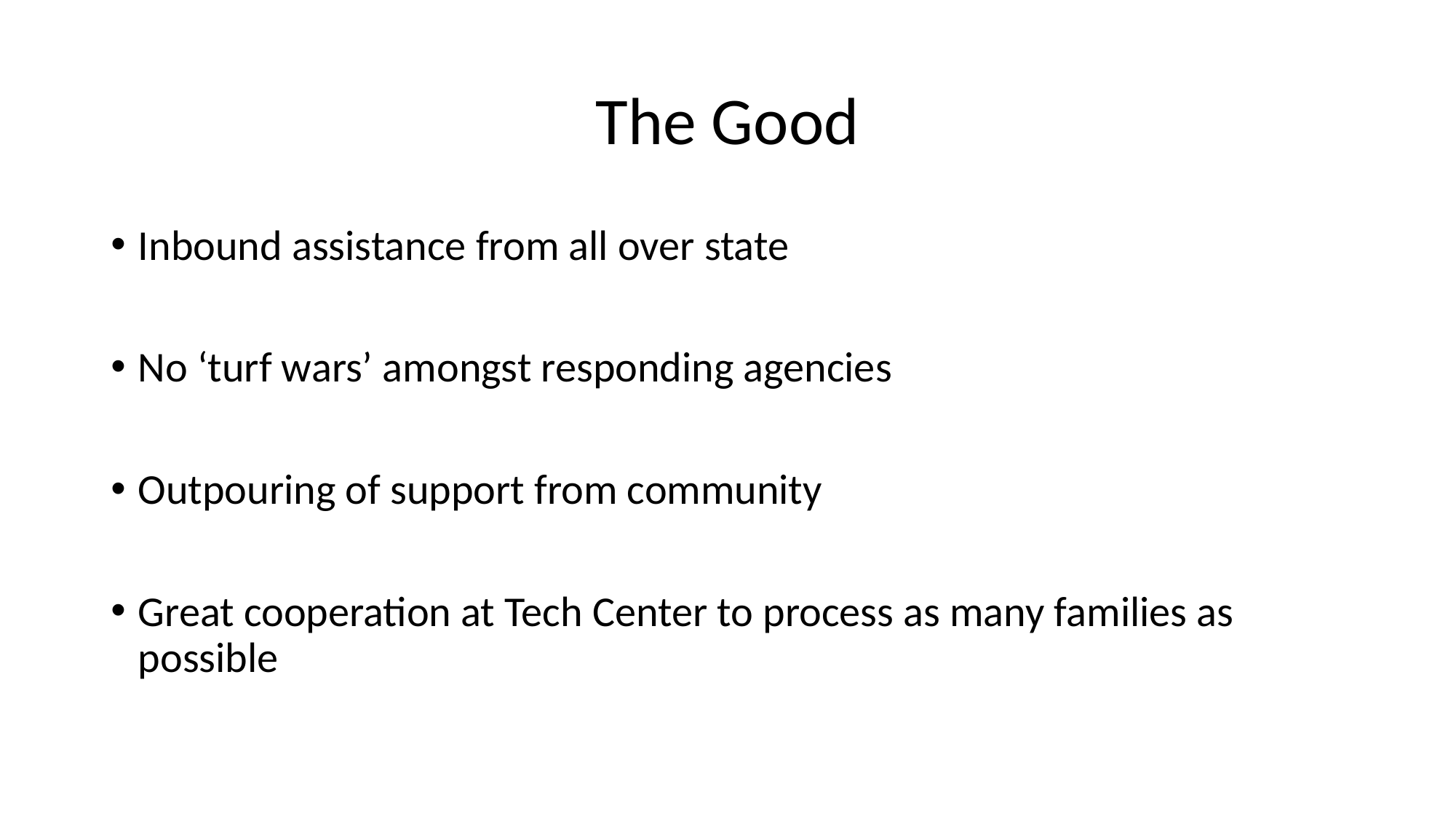

# The Good
Inbound assistance from all over state

No ‘turf wars’ amongst responding agencies

Outpouring of support from community

Great cooperation at Tech Center to process as many families as possible